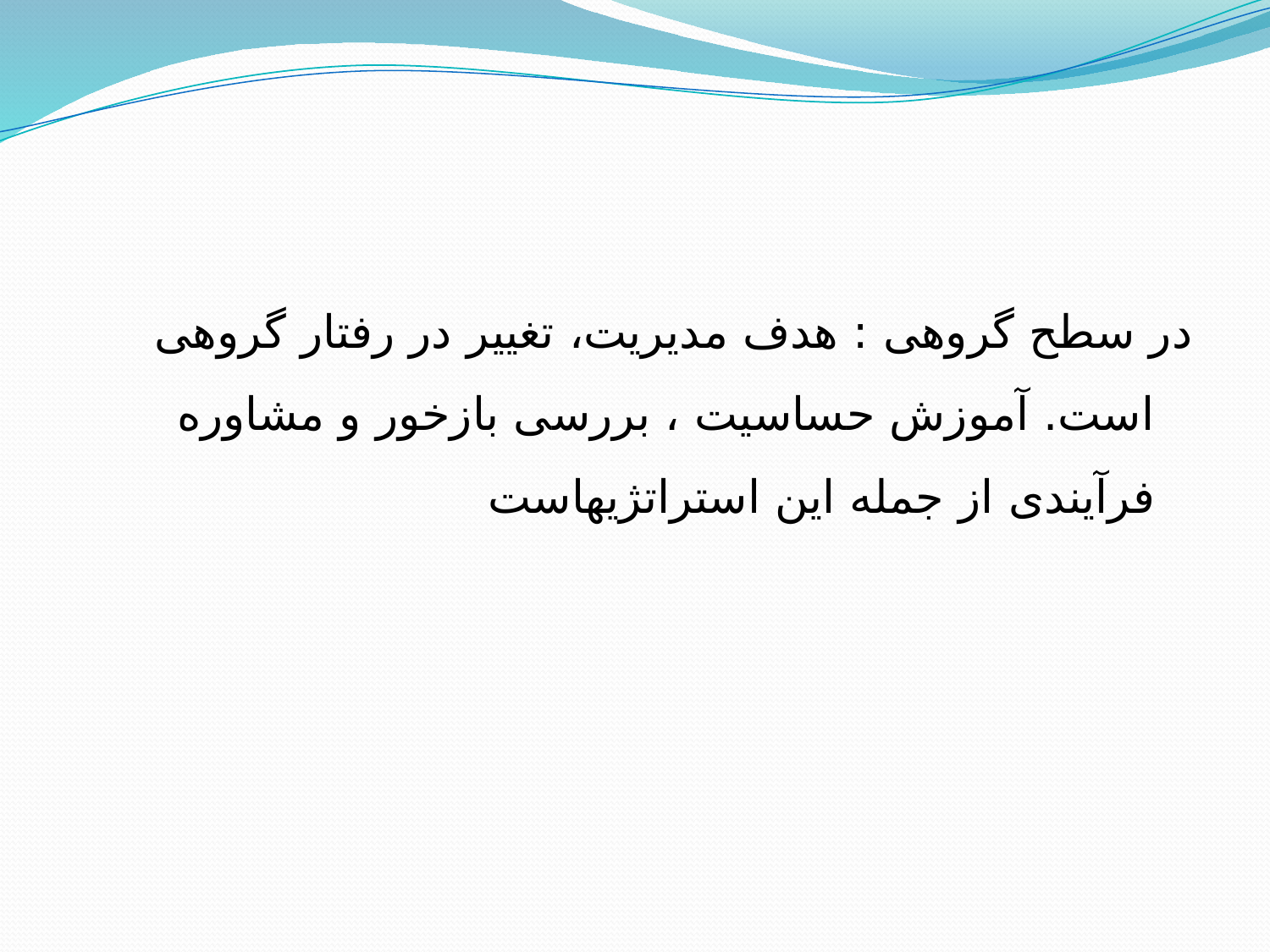

در سطح گروهی : هدف مدیریت، تغییر در رفتار گروهی است. آموزش حساسیت ، بررسی بازخور و مشاوره فرآیندی از جمله این استراتژیهاست